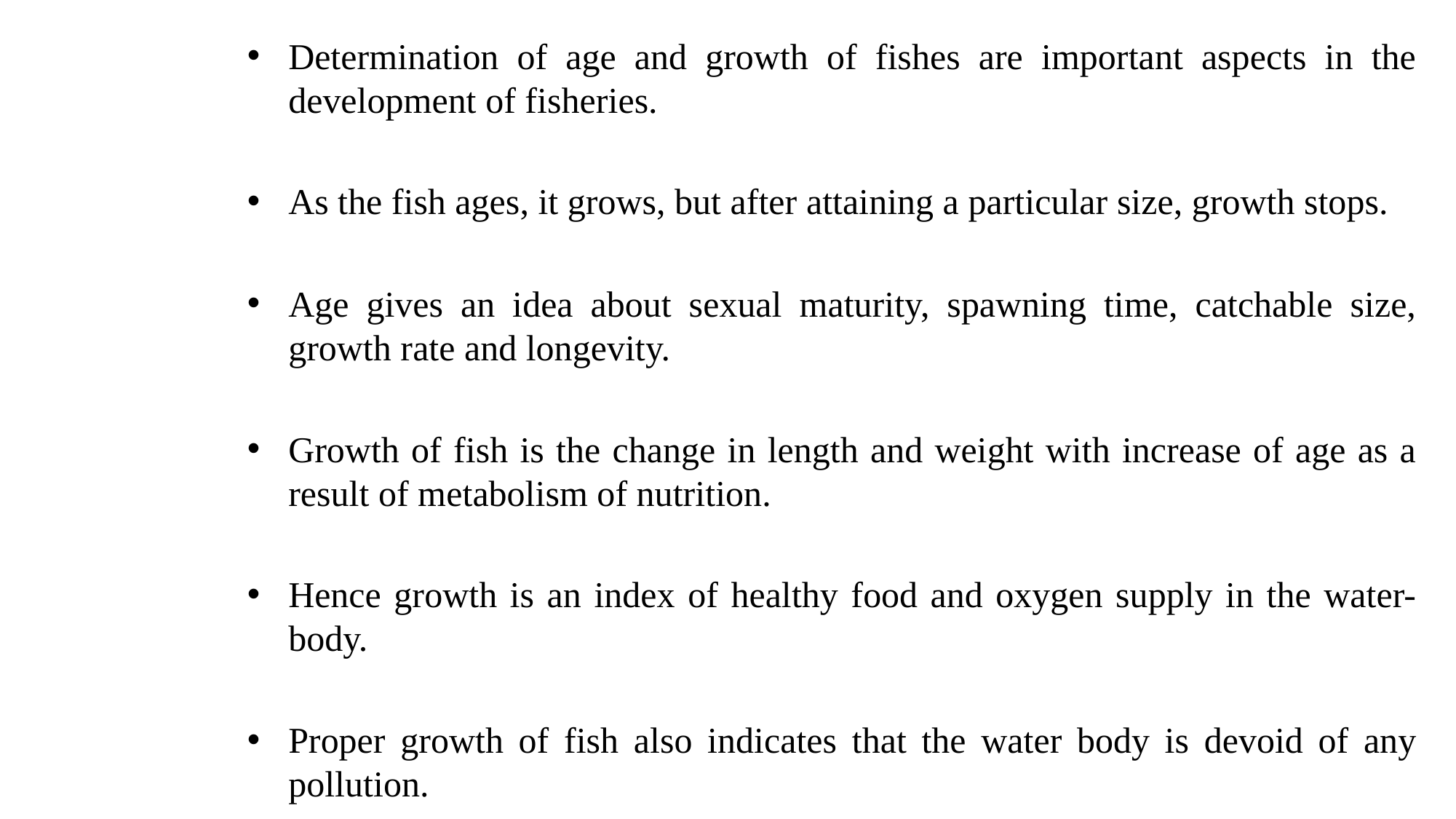

Determination of age and growth of fishes are important aspects in the development of fisheries.

As the fish ages, it grows, but after attaining a particular size, growth stops.

Age gives an idea about sexual maturity, spawning time, catchable size, growth rate and longevity.

Growth of fish is the change in length and weight with increase of age as a result of metabolism of nutrition.

Hence growth is an index of healthy food and oxygen supply in the water-body.

Proper growth of fish also indicates that the water body is devoid of any pollution.